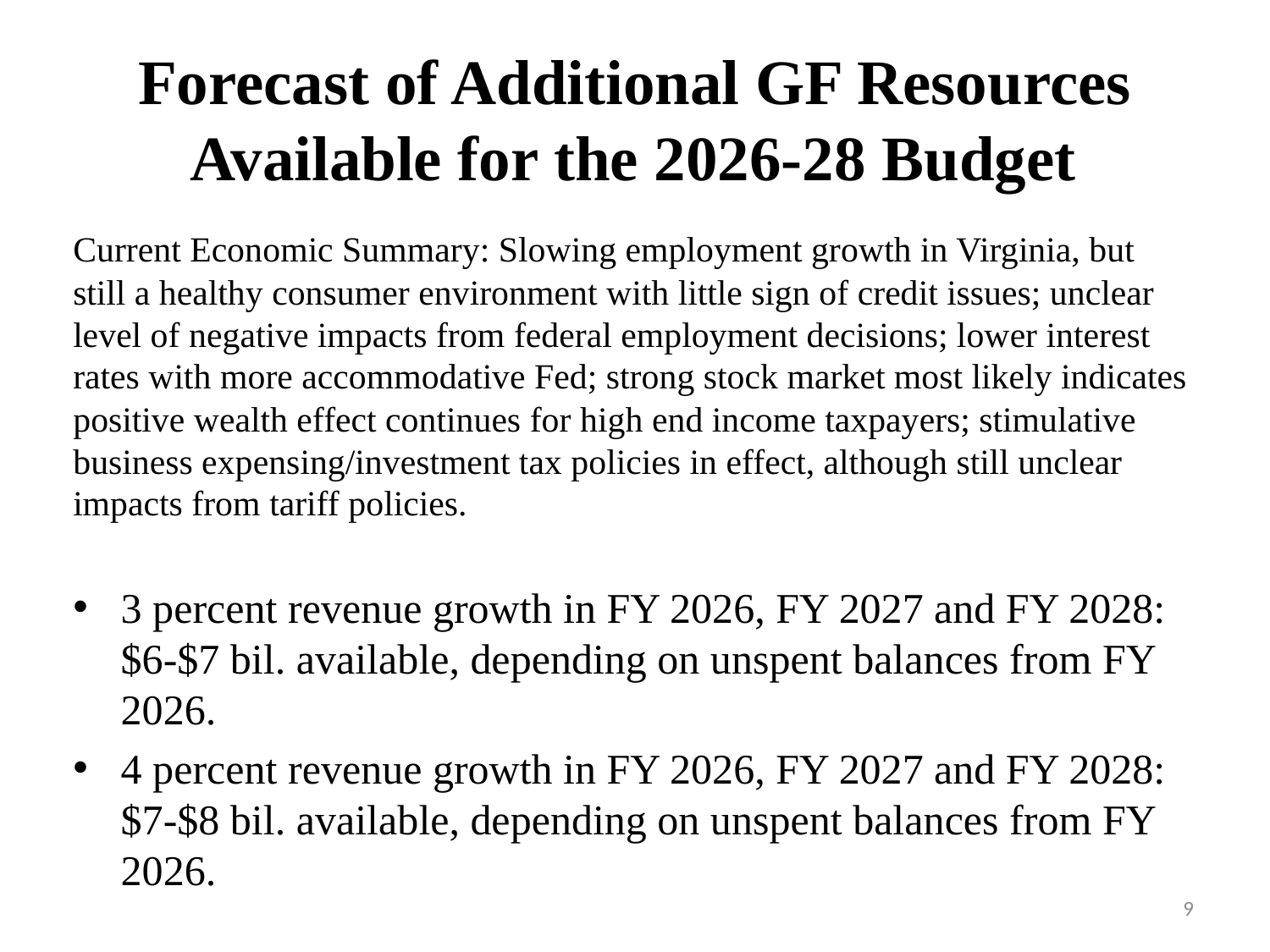

# Forecast of Additional GF Resources Available for the 2026-28 Budget
Current Economic Summary: Slowing employment growth in Virginia, but still a healthy consumer environment with little sign of credit issues; unclear level of negative impacts from federal employment decisions; lower interest rates with more accommodative Fed; strong stock market most likely indicates positive wealth effect continues for high end income taxpayers; stimulative business expensing/investment tax policies in effect, although still unclear impacts from tariff policies.

3 percent revenue growth in FY 2026, FY 2027 and FY 2028:  $6-$7 bil. available, depending on unspent balances from FY 2026.
4 percent revenue growth in FY 2026, FY 2027 and FY 2028:  $7-$8 bil. available, depending on unspent balances from FY 2026.

9